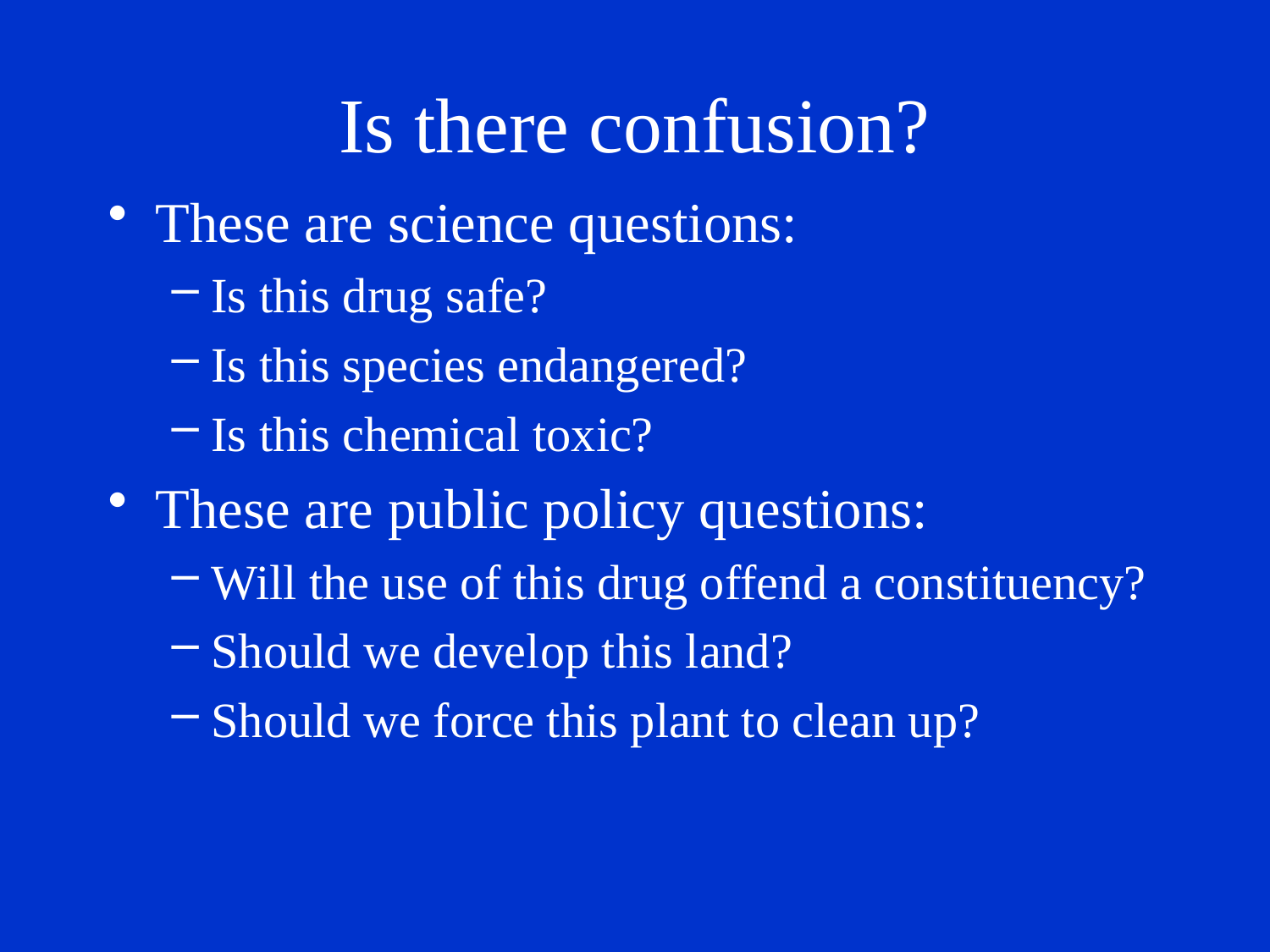

# Is there confusion?
These are science questions:
Is this drug safe?
Is this species endangered?
Is this chemical toxic?
These are public policy questions:
Will the use of this drug offend a constituency?
Should we develop this land?
Should we force this plant to clean up?